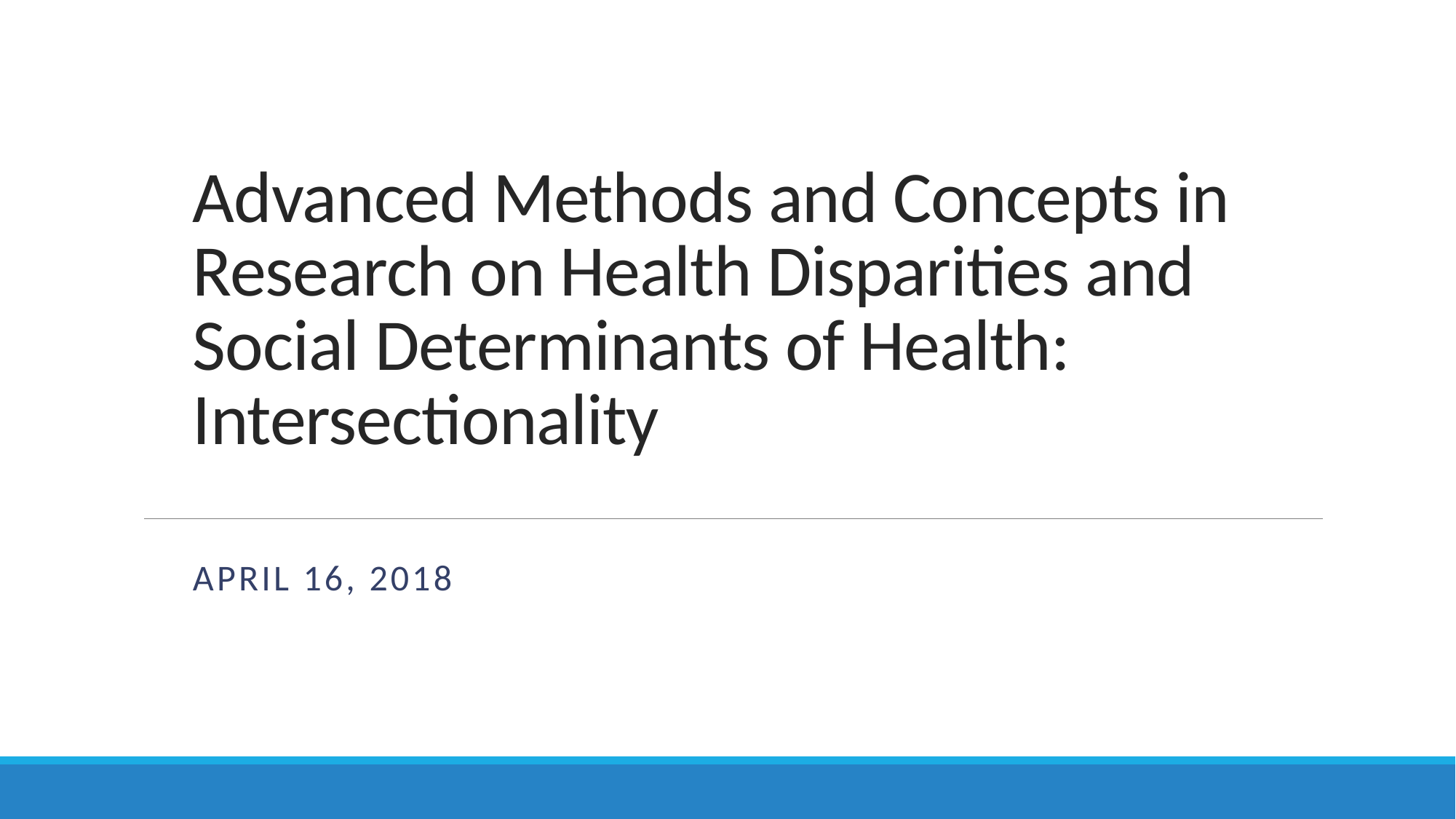

# Advanced Methods and Concepts in Research on Health Disparities and Social Determinants of Health: Intersectionality
April 16, 2018